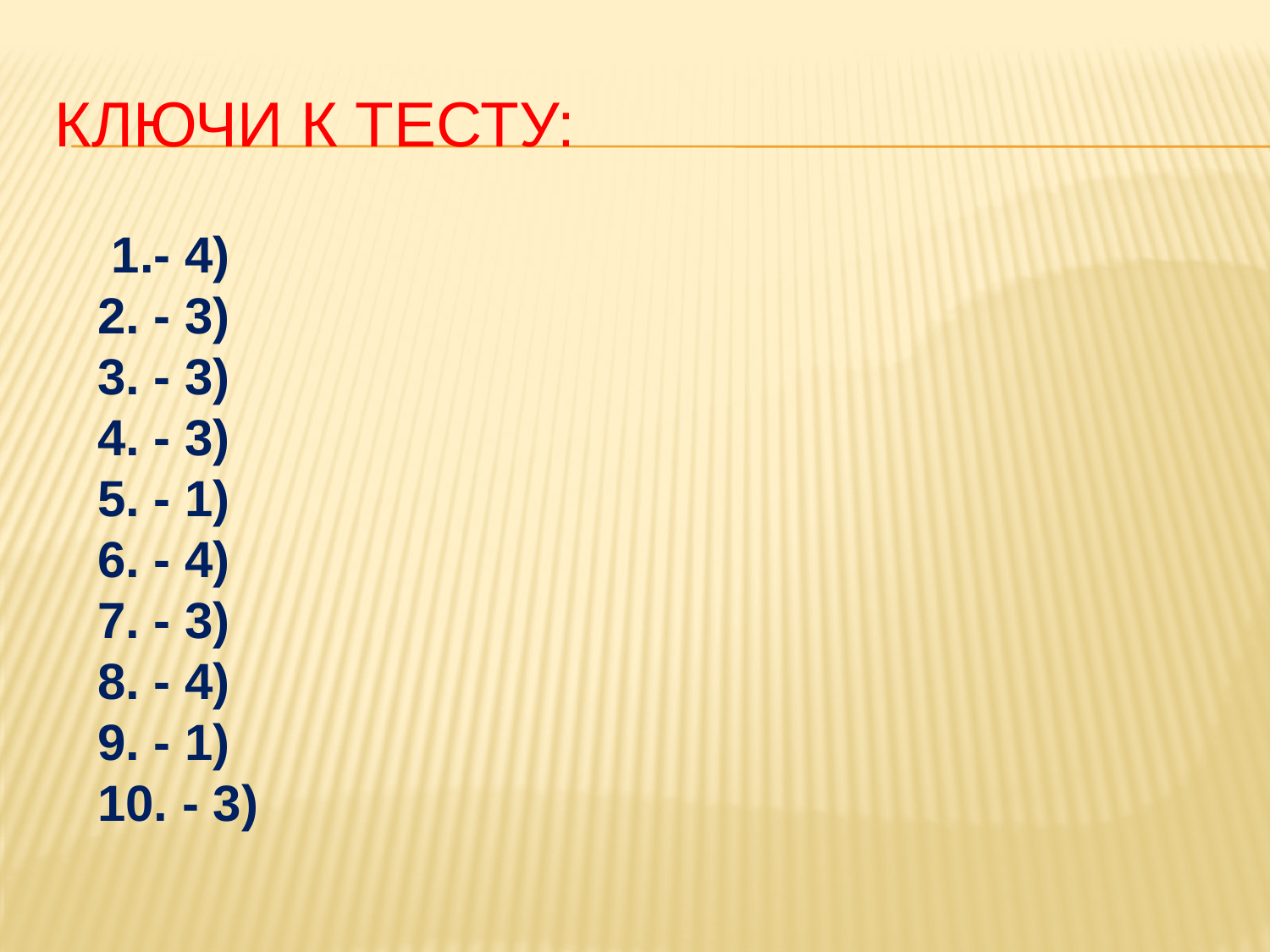

# Ключи к тесту:
    1.- 4)
2. - 3)
3. - 3)
4. - 3)
5. - 1)
6. - 4)
7. - 3)
8. - 4)
9. - 1)
10. - 3)